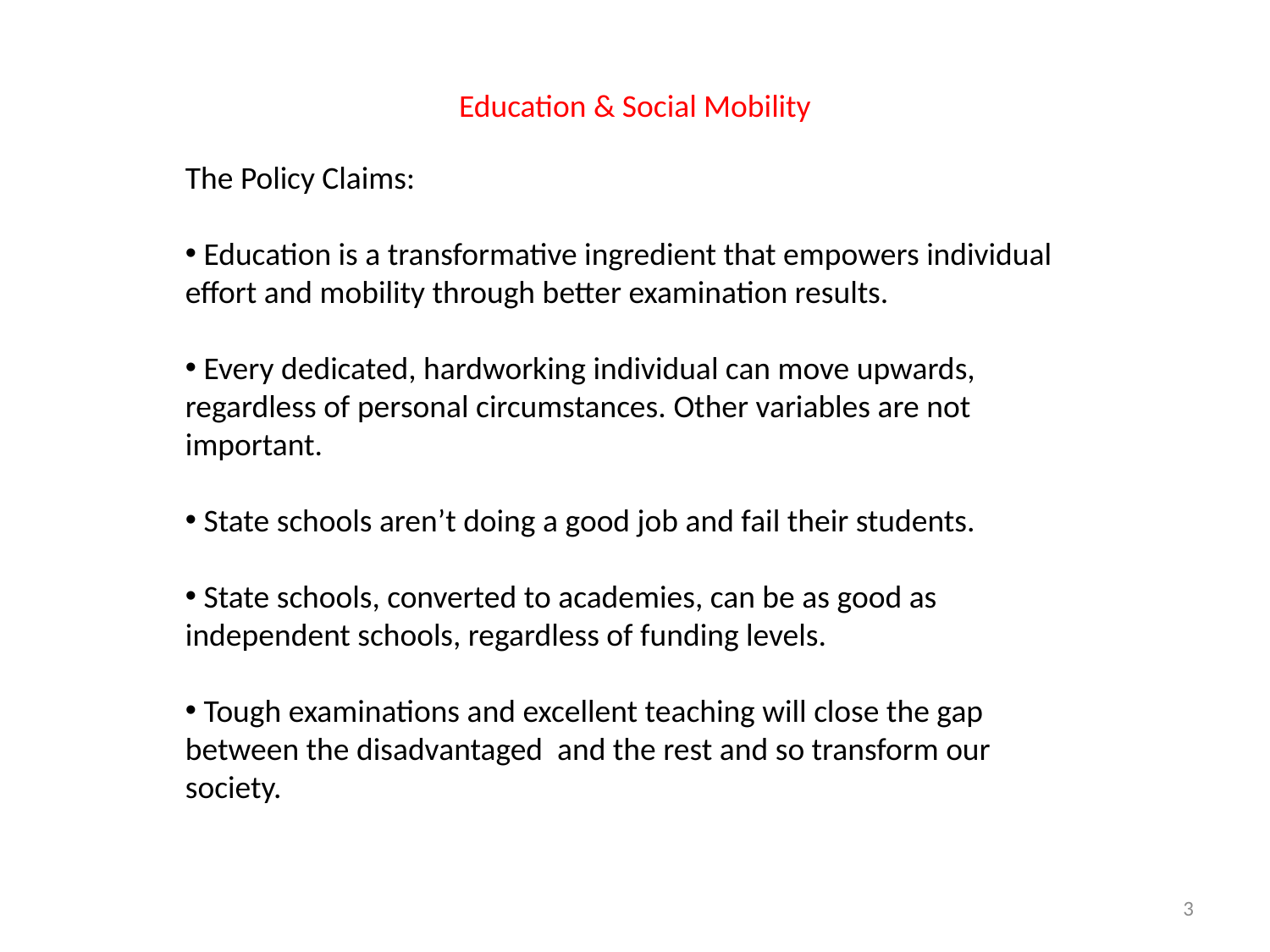

# Education & Social Mobility
The Policy Claims:

 Education is a transformative ingredient that empowers individual effort and mobility through better examination results.

 Every dedicated, hardworking individual can move upwards, regardless of personal circumstances. Other variables are not important.

 State schools aren’t doing a good job and fail their students.

 State schools, converted to academies, can be as good as independent schools, regardless of funding levels.

 Tough examinations and excellent teaching will close the gap between the disadvantaged  and the rest and so transform our society.

3